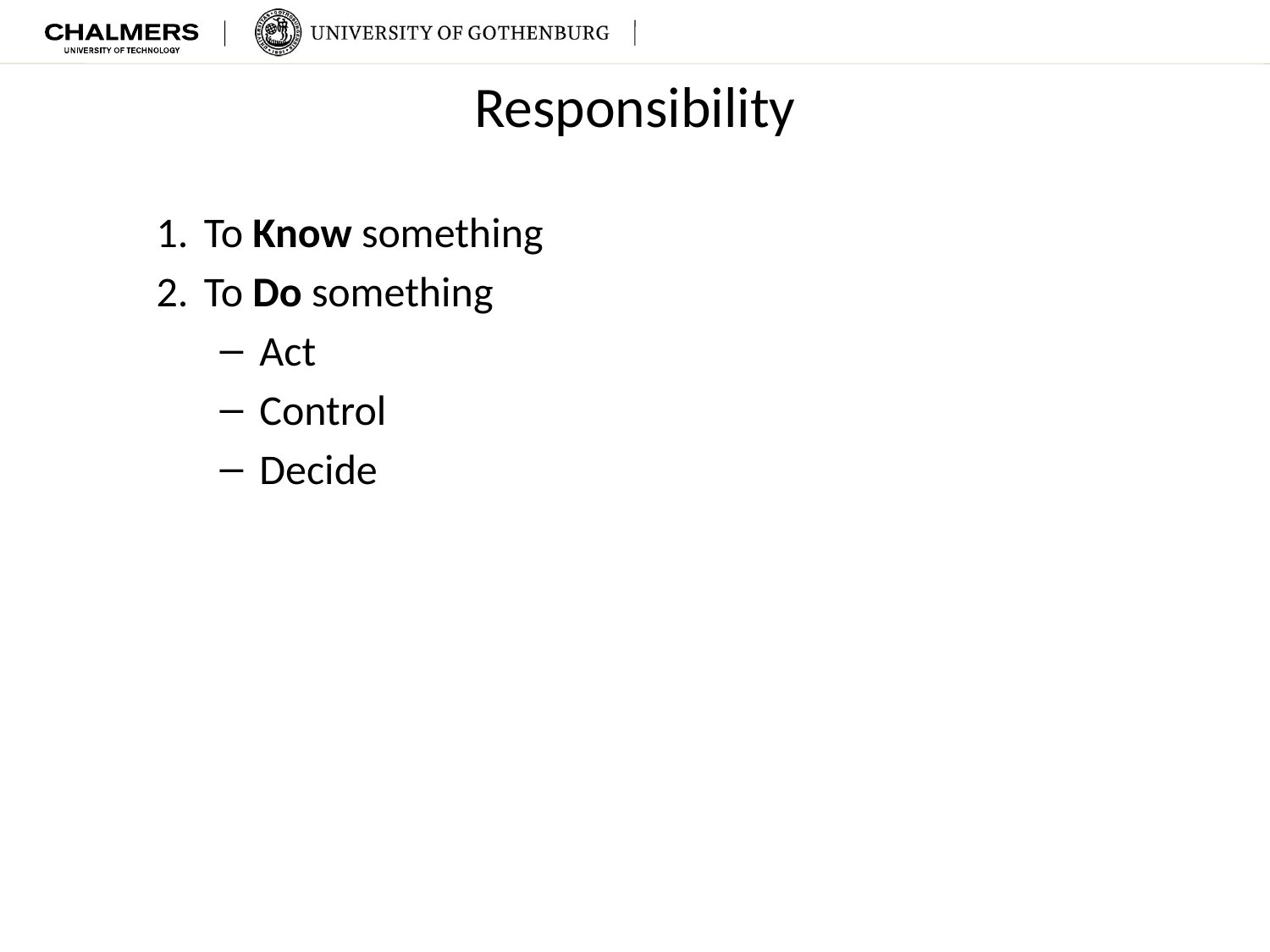

# Responsibility
To Know something
To Do something
Act
Control
Decide